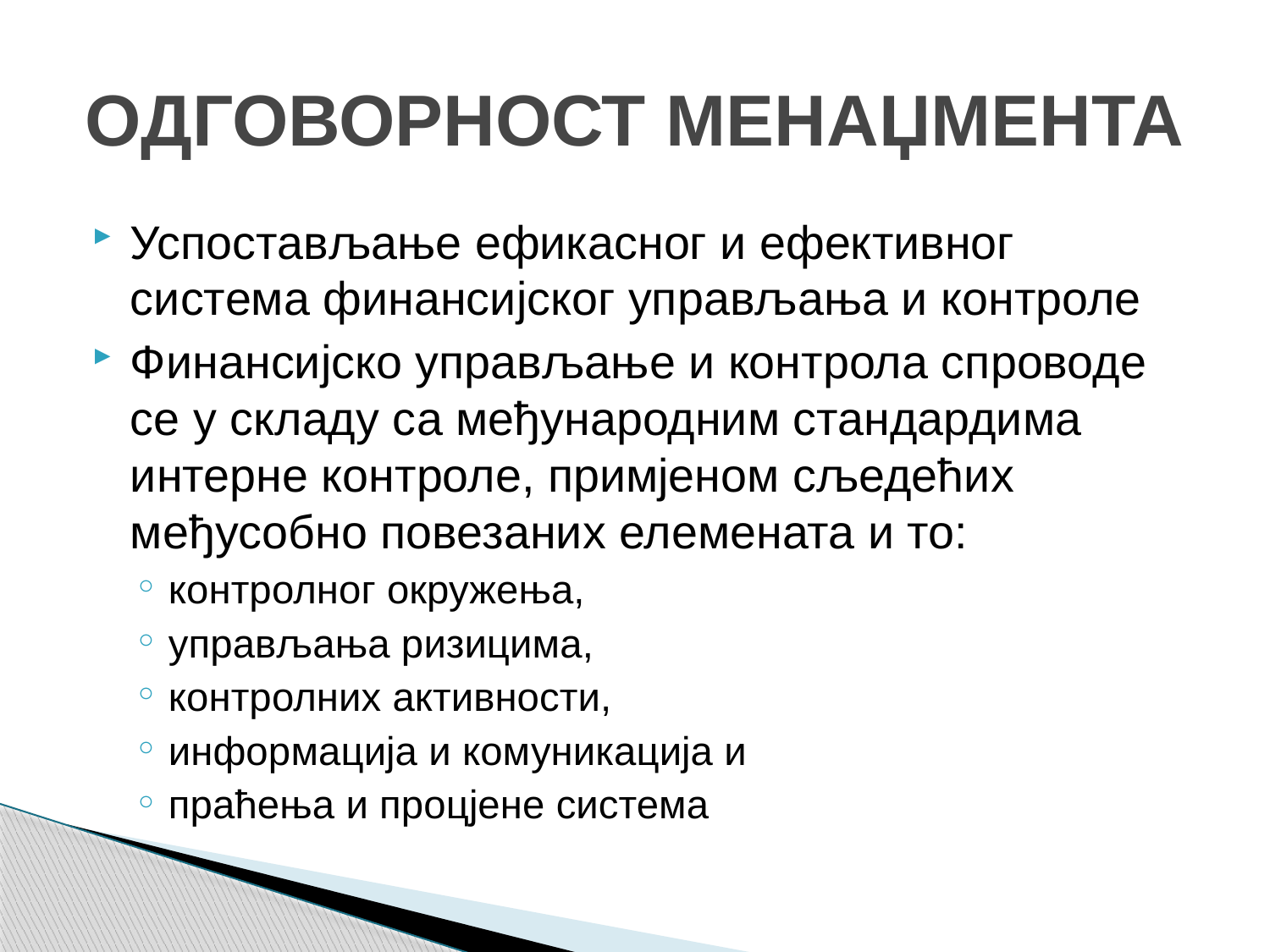

# ОДГОВОРНОСТ МЕНАЏМЕНТА
Успостављање ефикасног и ефективног система финансијског управљања и контроле
Финансијско управљање и контрола спроводе се у складу са међународним стандардима интерне контроле, примјеном сљедећих међусобно повезаних елемената и то:
контролног окружења,
управљања ризицима,
контролних активности,
информација и комуникацијa и
праћења и процјене система